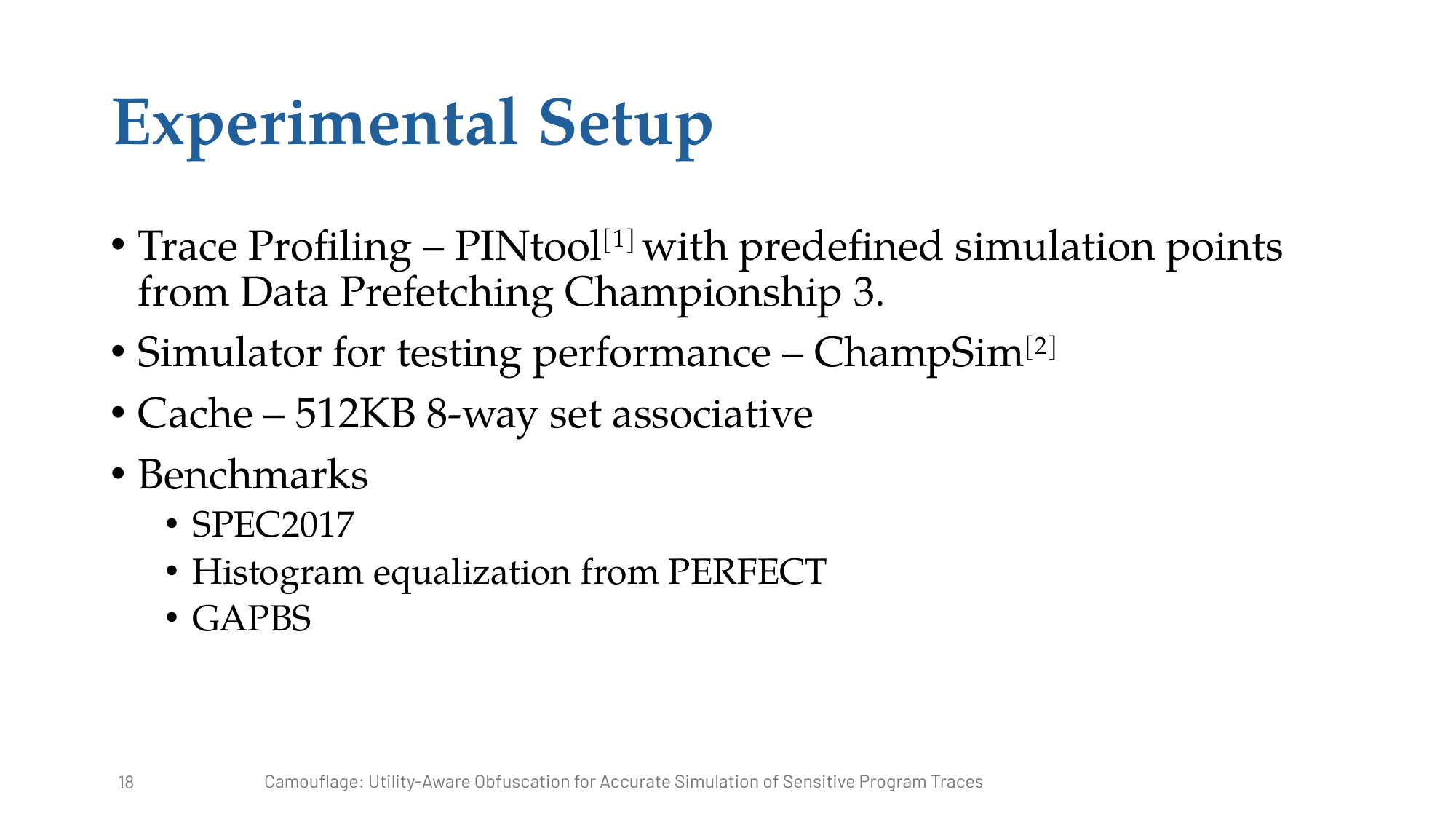

# Experimental Setup
Trace Profiling – PINtool[1] with predefined simulation points from Data Prefetching Championship 3.
Simulator for testing performance – ChampSim[2]
Cache – 512KB 8-way set associative
Benchmarks
SPEC2017
Histogram equalization from PERFECT
GAPBS

Camouflage: Utility-Aware Obfuscation for Accurate Simulation of Sensitive Program Traces
18